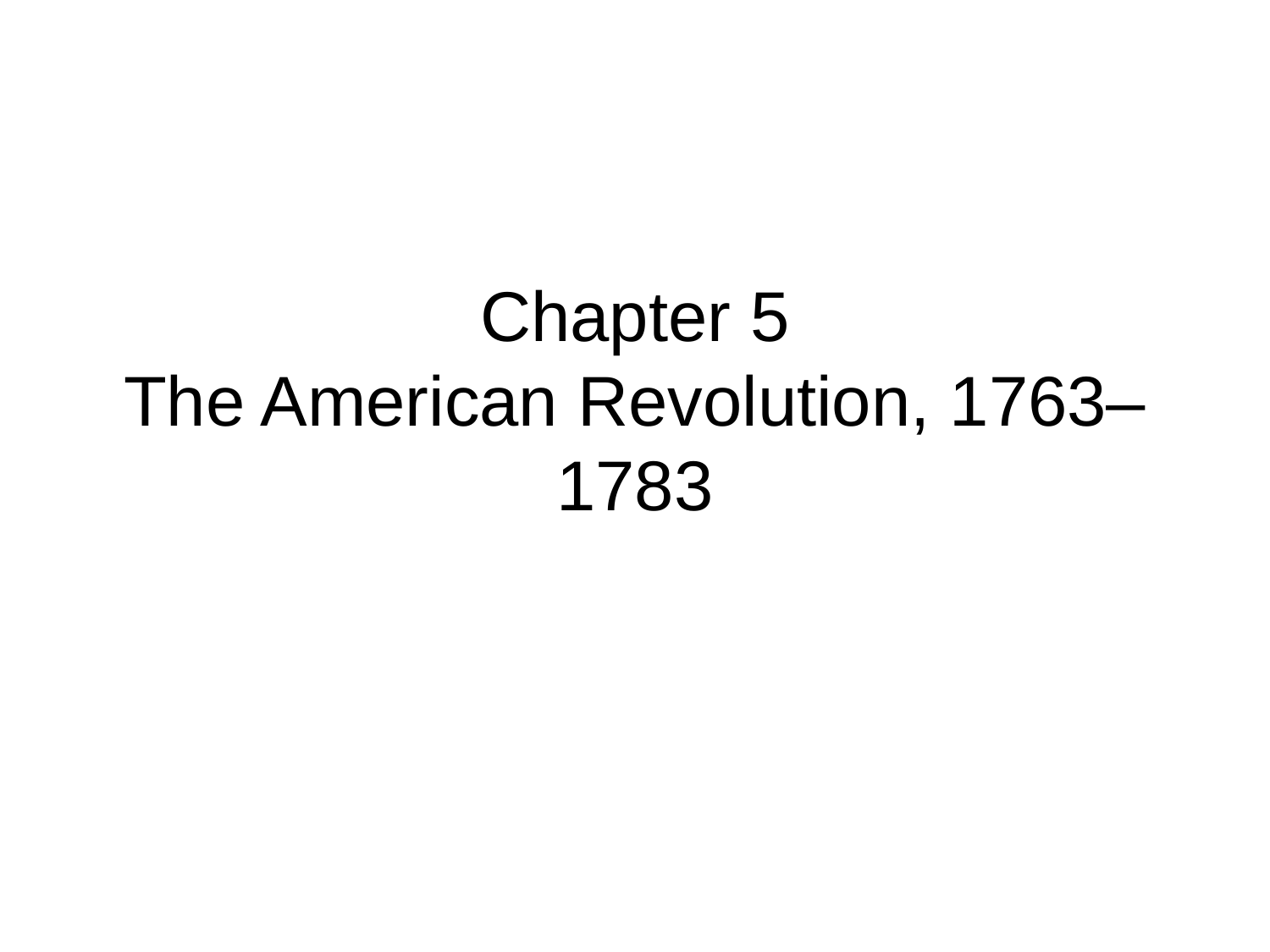

# Chapter 5 The American Revolution, 1763–1783